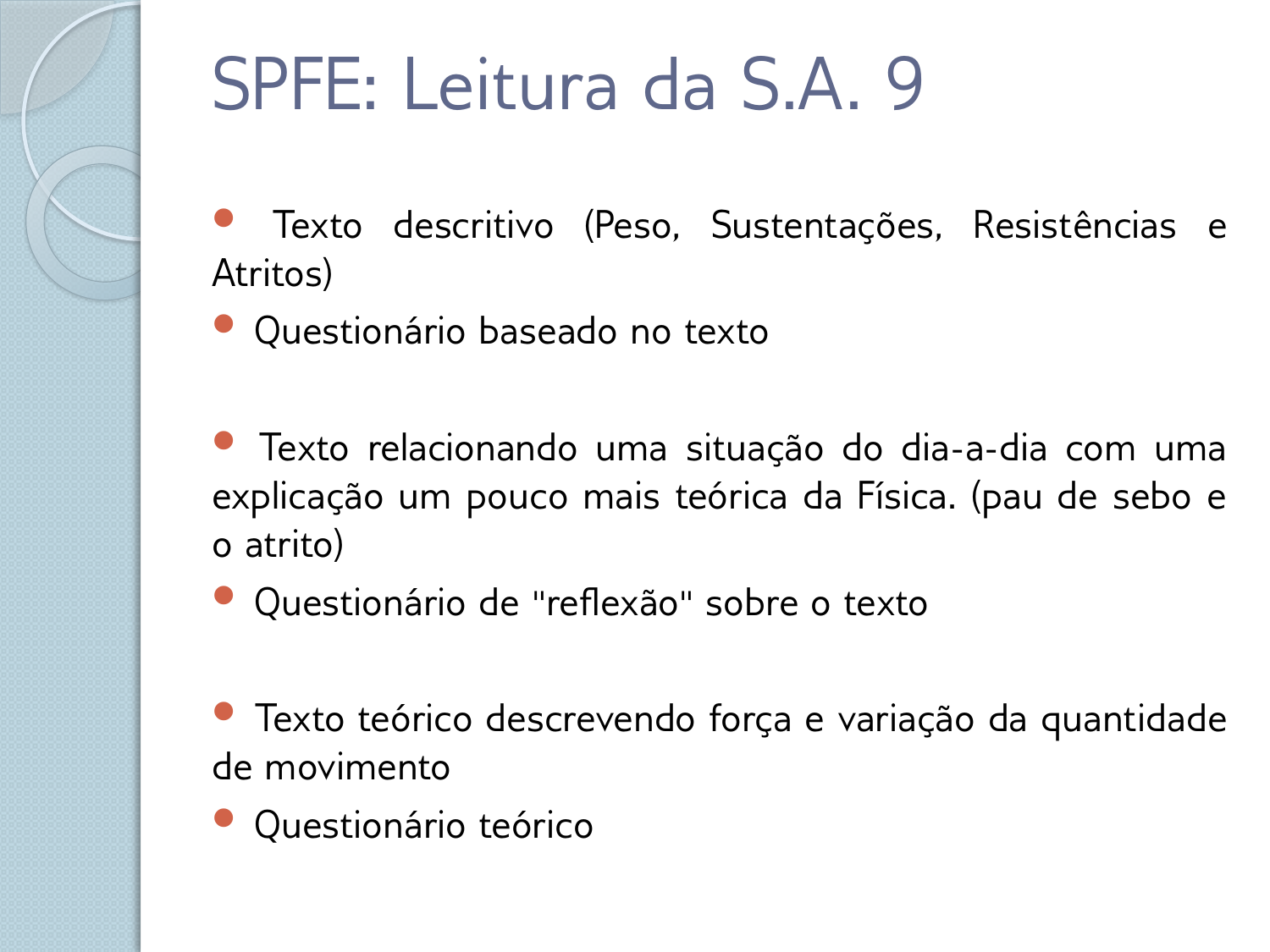

# SPFE: Leitura da S.A. 9
 Texto descritivo (Peso, Sustentações, Resistências e Atritos)
 Questionário baseado no texto

 Texto relacionando uma situação do dia-a-dia com uma explicação um pouco mais teórica da Física. (pau de sebo e o atrito)
 Questionário de "reflexão" sobre o texto

 Texto teórico descrevendo força e variação da quantidade de movimento
 Questionário teórico